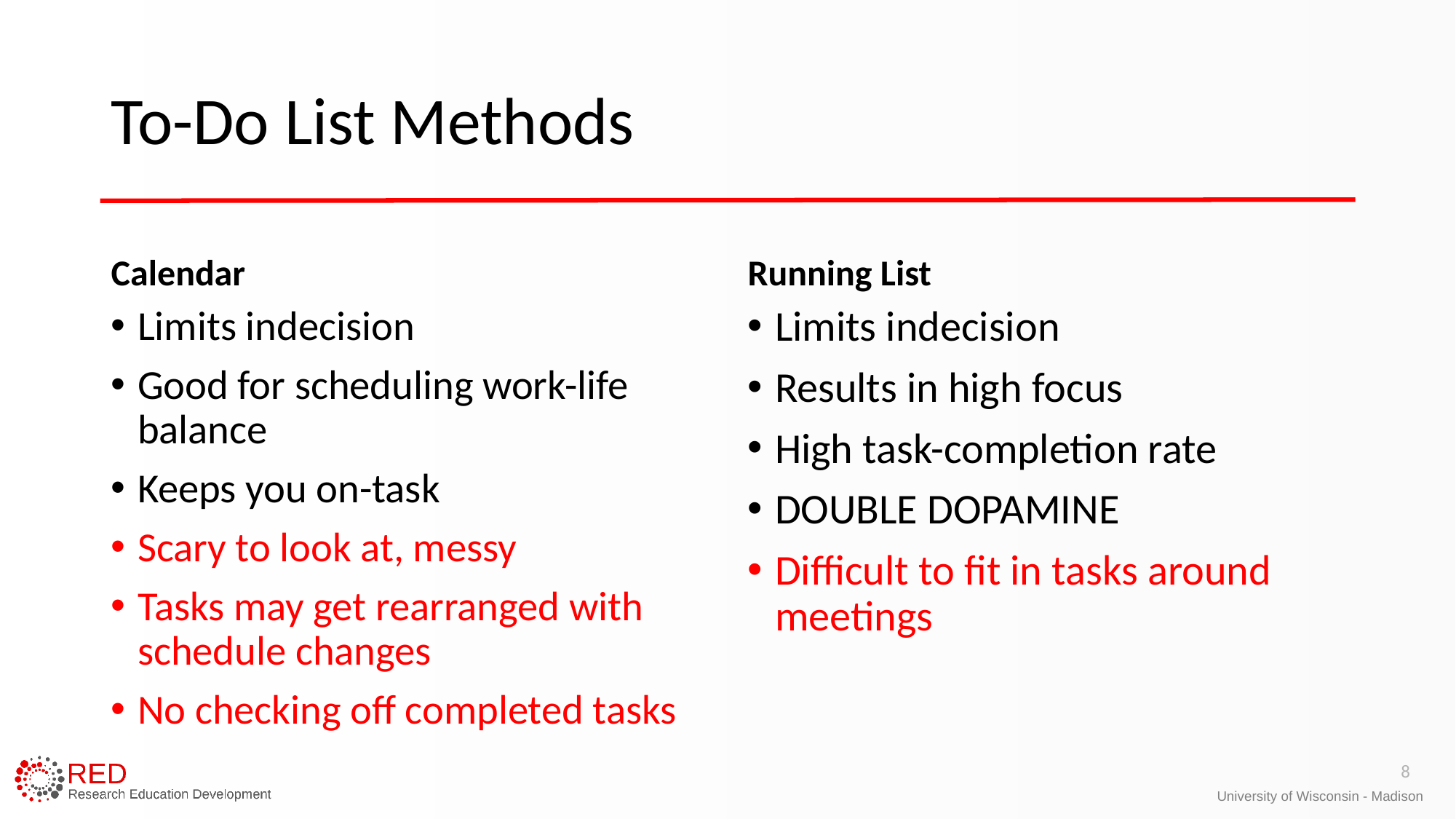

# To-Do List Methods
Calendar
Running List
Limits indecision
Good for scheduling work-life balance
Keeps you on-task
Scary to look at, messy
Tasks may get rearranged with schedule changes
No checking off completed tasks

Limits indecision
Results in high focus
High task-completion rate
DOUBLE DOPAMINE
Difficult to fit in tasks around meetings

8